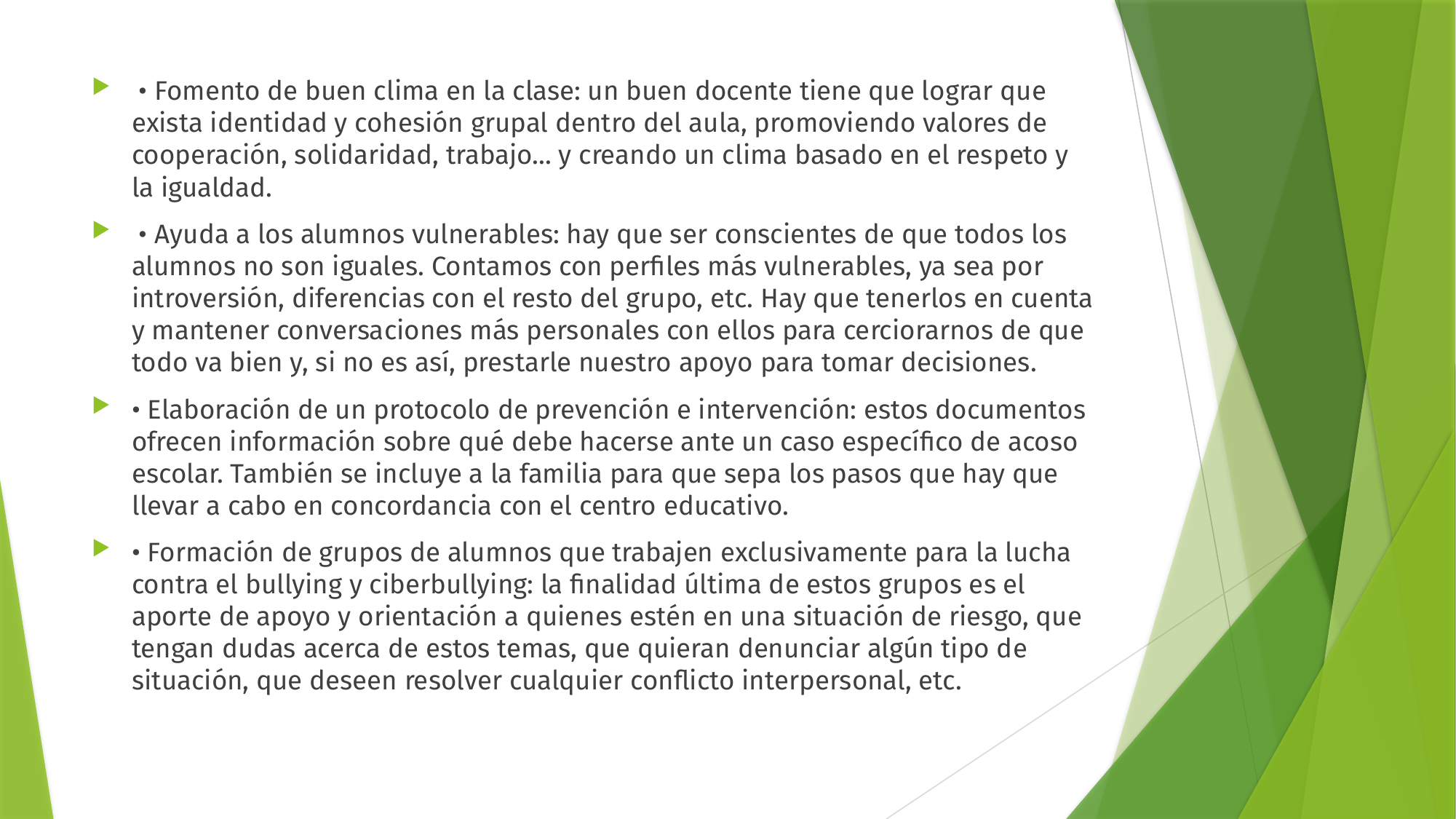

• Fomento de buen clima en la clase: un buen docente tiene que lograr que exista identidad y cohesión grupal dentro del aula, promoviendo valores de cooperación, solidaridad, trabajo... y creando un clima basado en el respeto y la igualdad.
 • Ayuda a los alumnos vulnerables: hay que ser conscientes de que todos los alumnos no son iguales. Contamos con perfiles más vulnerables, ya sea por introversión, diferencias con el resto del grupo, etc. Hay que tenerlos en cuenta y mantener conversaciones más personales con ellos para cerciorarnos de que todo va bien y, si no es así, prestarle nuestro apoyo para tomar decisiones.
• Elaboración de un protocolo de prevención e intervención: estos documentos ofrecen información sobre qué debe hacerse ante un caso específico de acoso escolar. También se incluye a la familia para que sepa los pasos que hay que llevar a cabo en concordancia con el centro educativo.
• Formación de grupos de alumnos que trabajen exclusivamente para la lucha contra el bullying y ciberbullying: la finalidad última de estos grupos es el aporte de apoyo y orientación a quienes estén en una situación de riesgo, que tengan dudas acerca de estos temas, que quieran denunciar algún tipo de situación, que deseen resolver cualquier conflicto interpersonal, etc.